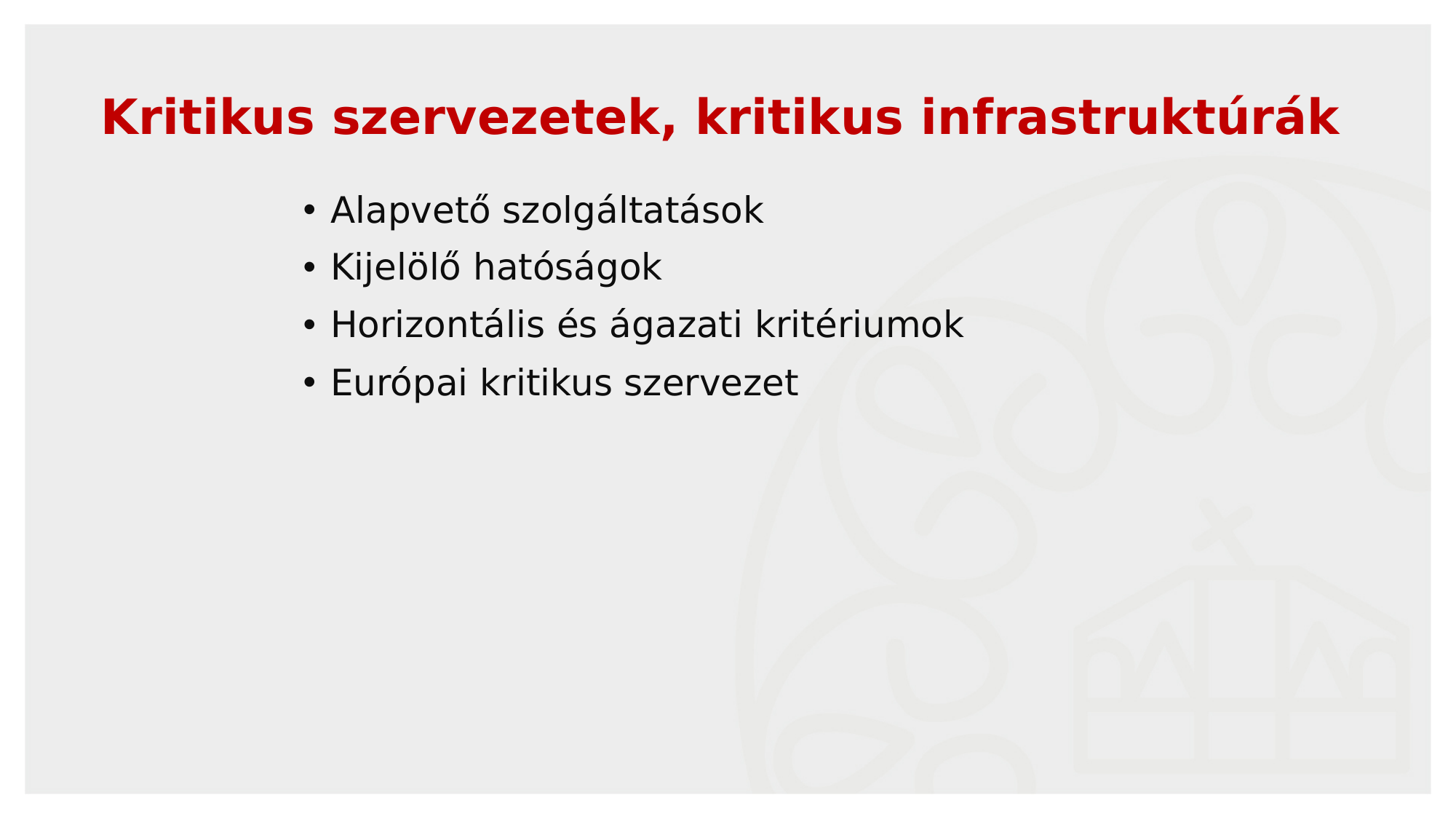

# Kritikus szervezetek, kritikus infrastruktúrák
Alapvető szolgáltatások
Kijelölő hatóságok
Horizontális és ágazati kritériumok
Európai kritikus szervezet